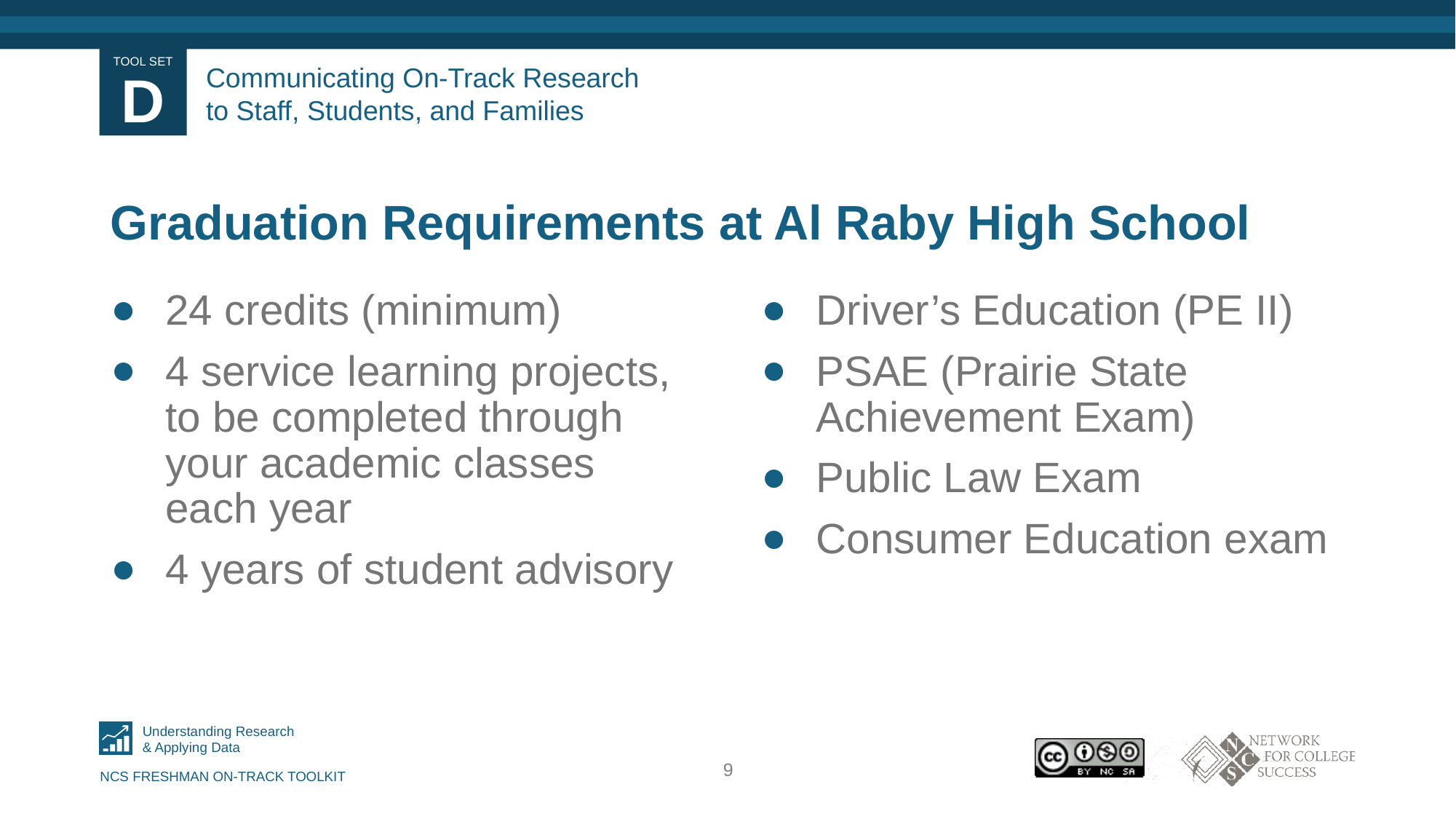

# Communicating On-Track Research to Staff, Students, and Families
Graduation Requirements at Al Raby High School
24 credits (minimum)
4 service learning projects, to be completed through your academic classes each year
4 years of student advisory
Driver’s Education (PE II)
PSAE (Prairie State Achievement Exam)
Public Law Exam
Consumer Education exam